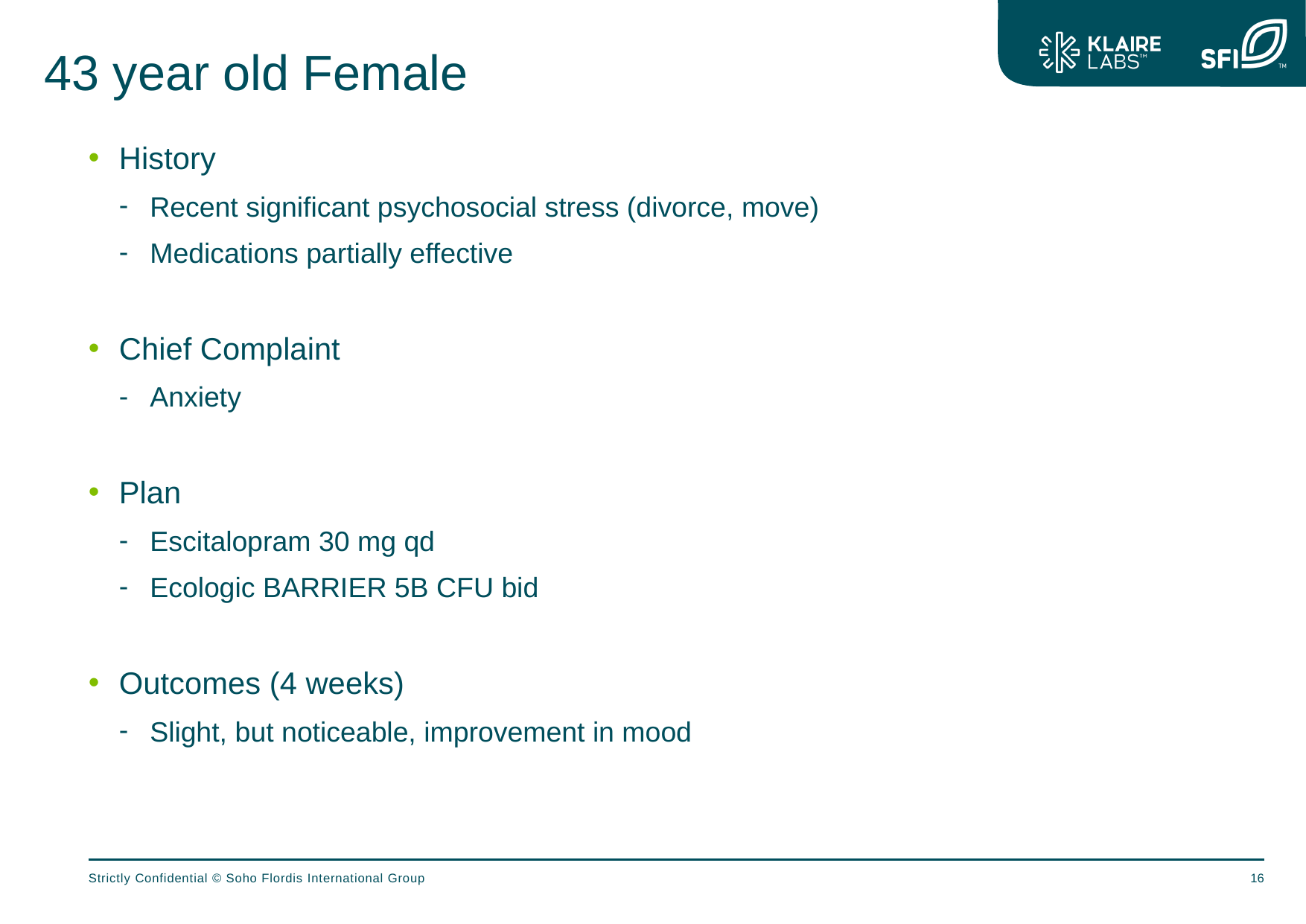

# 43 year old Female
History
Recent significant psychosocial stress (divorce, move)
Medications partially effective

Chief Complaint
Anxiety

Plan
Escitalopram 30 mg qd
Ecologic BARRIER 5B CFU bid

Outcomes (4 weeks)
Slight, but noticeable, improvement in mood
16